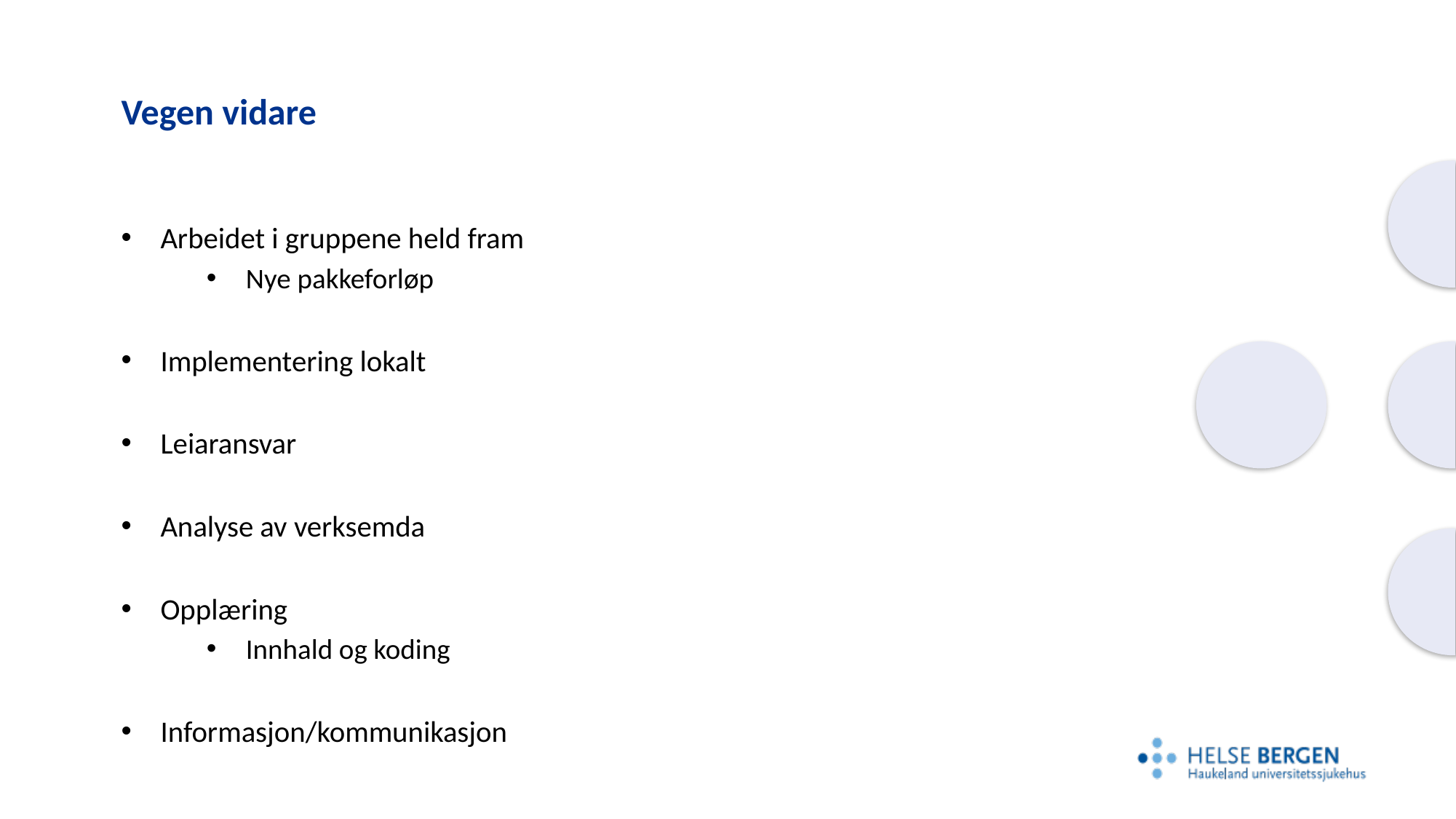

# Vegen vidare
Arbeidet i gruppene held fram
Nye pakkeforløp

Implementering lokalt

Leiaransvar

Analyse av verksemda

Opplæring
Innhald og koding

Informasjon/kommunikasjon